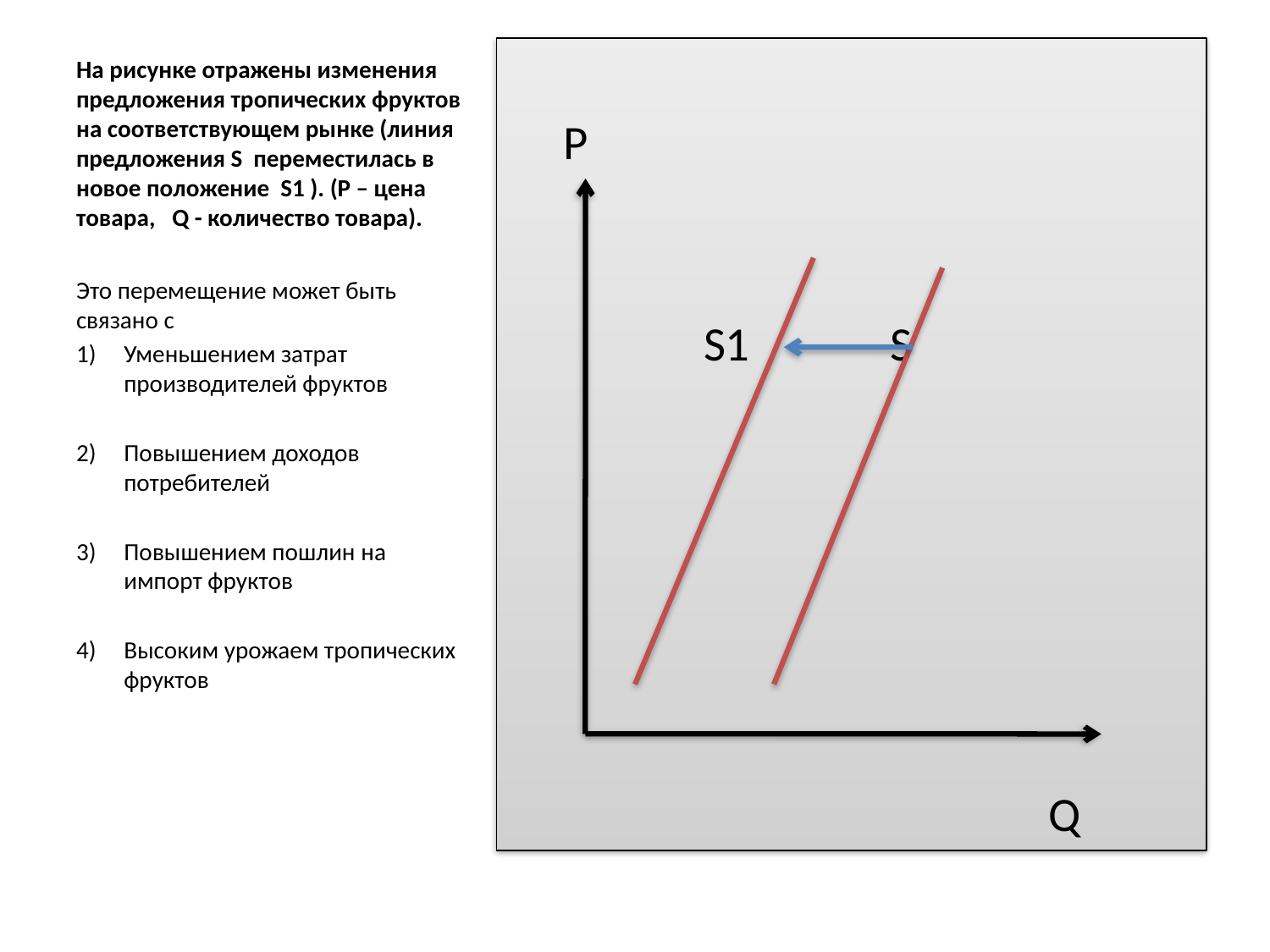

# На рисунке отражены изменения предложения тропических фруктов на соответствующем рынке (линия предложения S  переместилась в новое положение  S1 ). (Р – цена товара,   Q - количество товара).

     P

                  S1             S

                                                  Q
Это перемещение может быть связано с
Уменьшением затрат производителей фруктов

Повышением доходов потребителей

Повышением пошлин на импорт фруктов

Высоким урожаем тропических фруктов